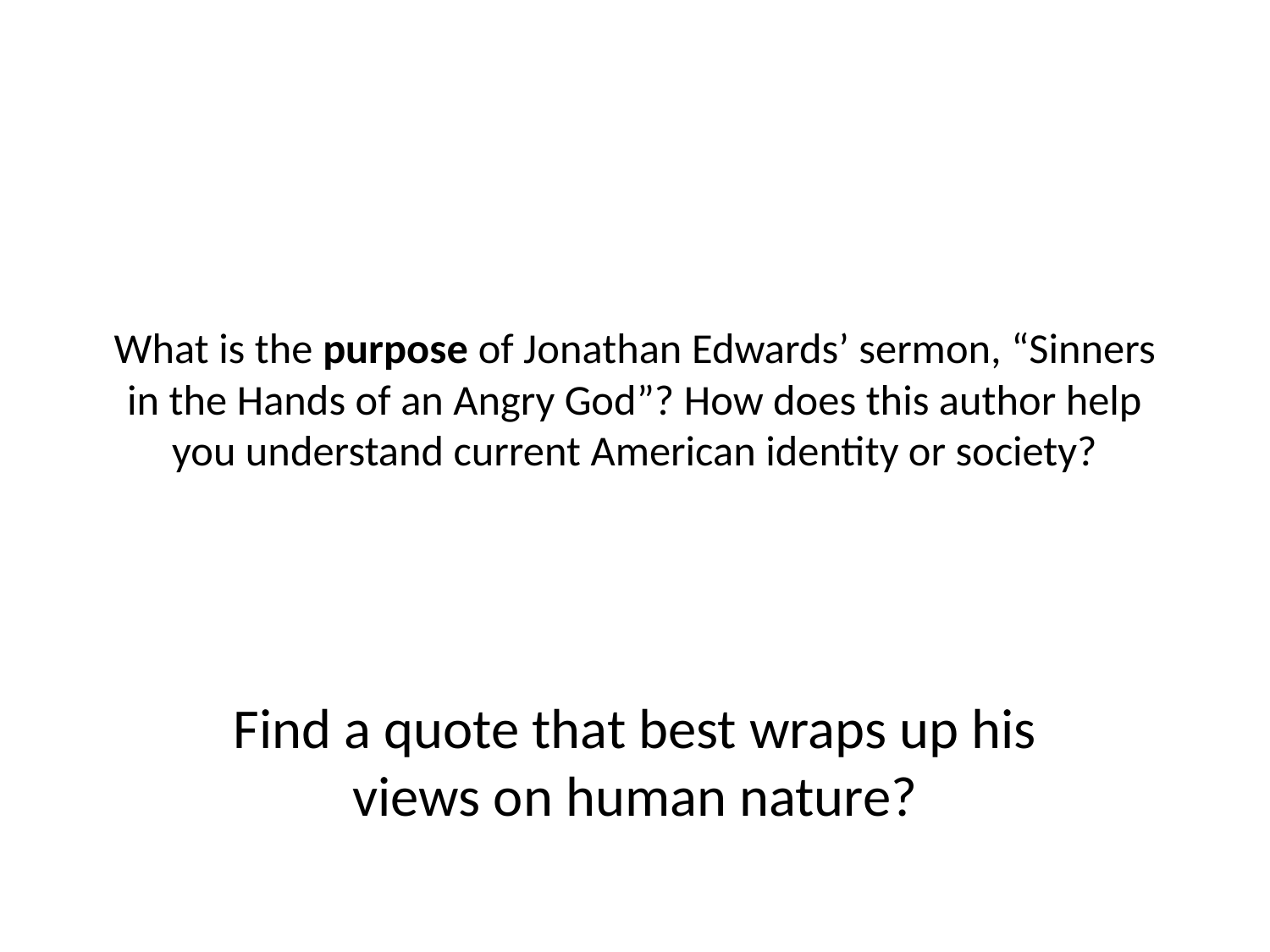

# What is the purpose of Jonathan Edwards’ sermon, “Sinners in the Hands of an Angry God”? How does this author help you understand current American identity or society?
Find a quote that best wraps up his views on human nature?